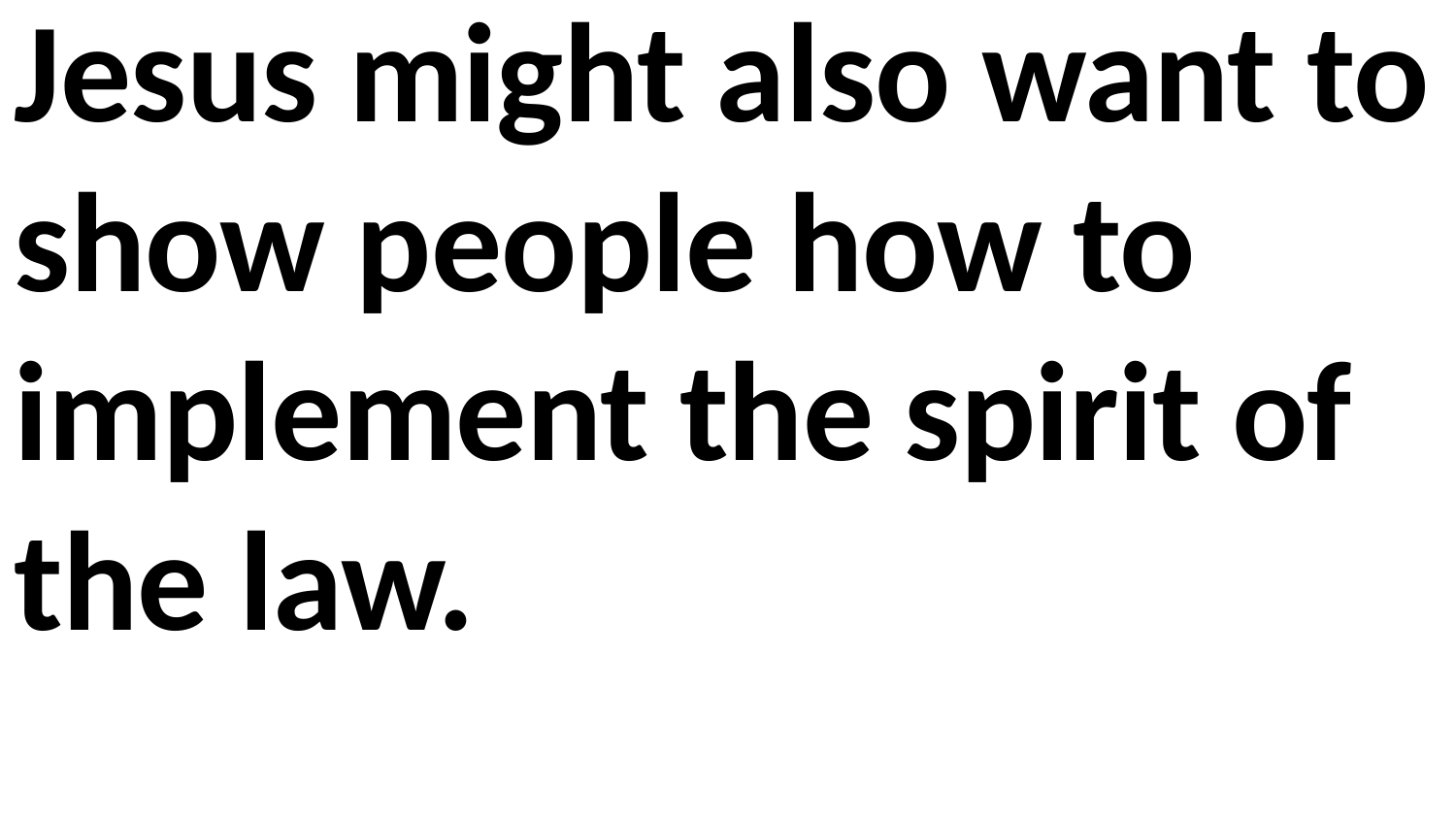

Jesus might also want to show people how to implement the spirit of the law.